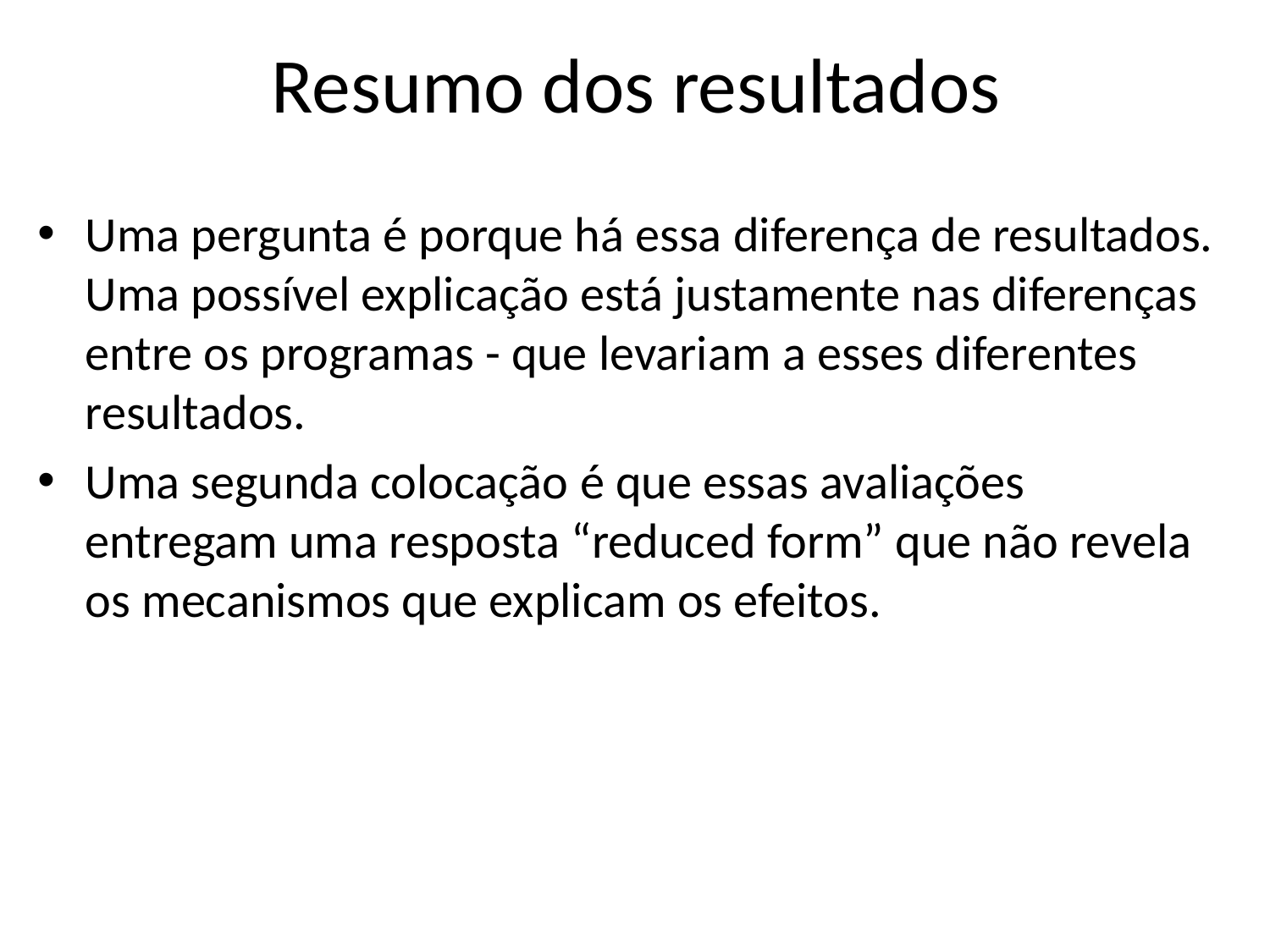

# Resumo dos resultados
Uma pergunta é porque há essa diferença de resultados. Uma possível explicação está justamente nas diferenças entre os programas - que levariam a esses diferentes resultados.
Uma segunda colocação é que essas avaliações entregam uma resposta “reduced form” que não revela os mecanismos que explicam os efeitos.